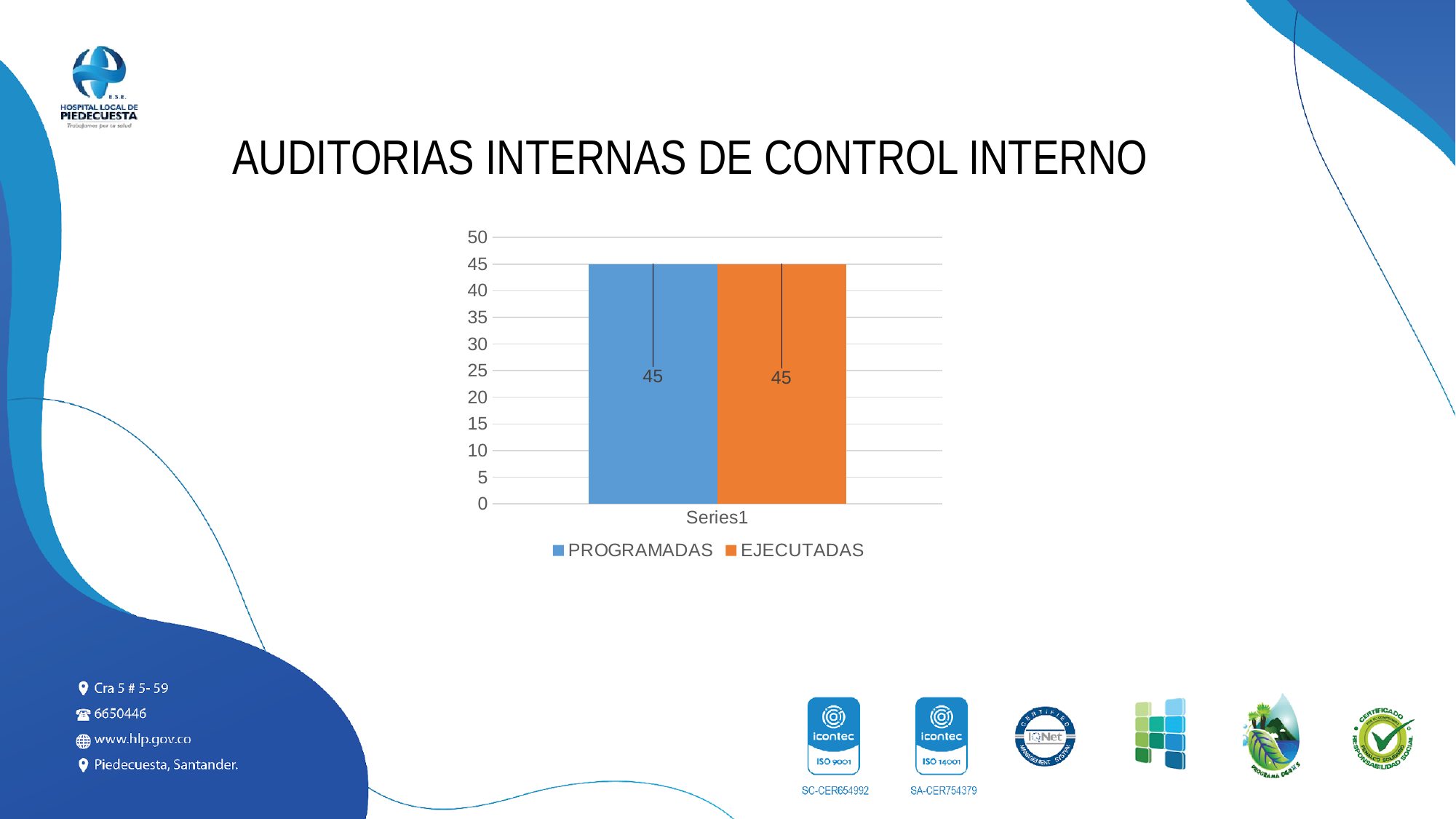

AUDITORIAS INTERNAS DE CONTROL INTERNO

### Chart

| Category | PROGRAMADAS | EJECUTADAS |
|---|---|---|
|  | 45.0 | 45.0 |